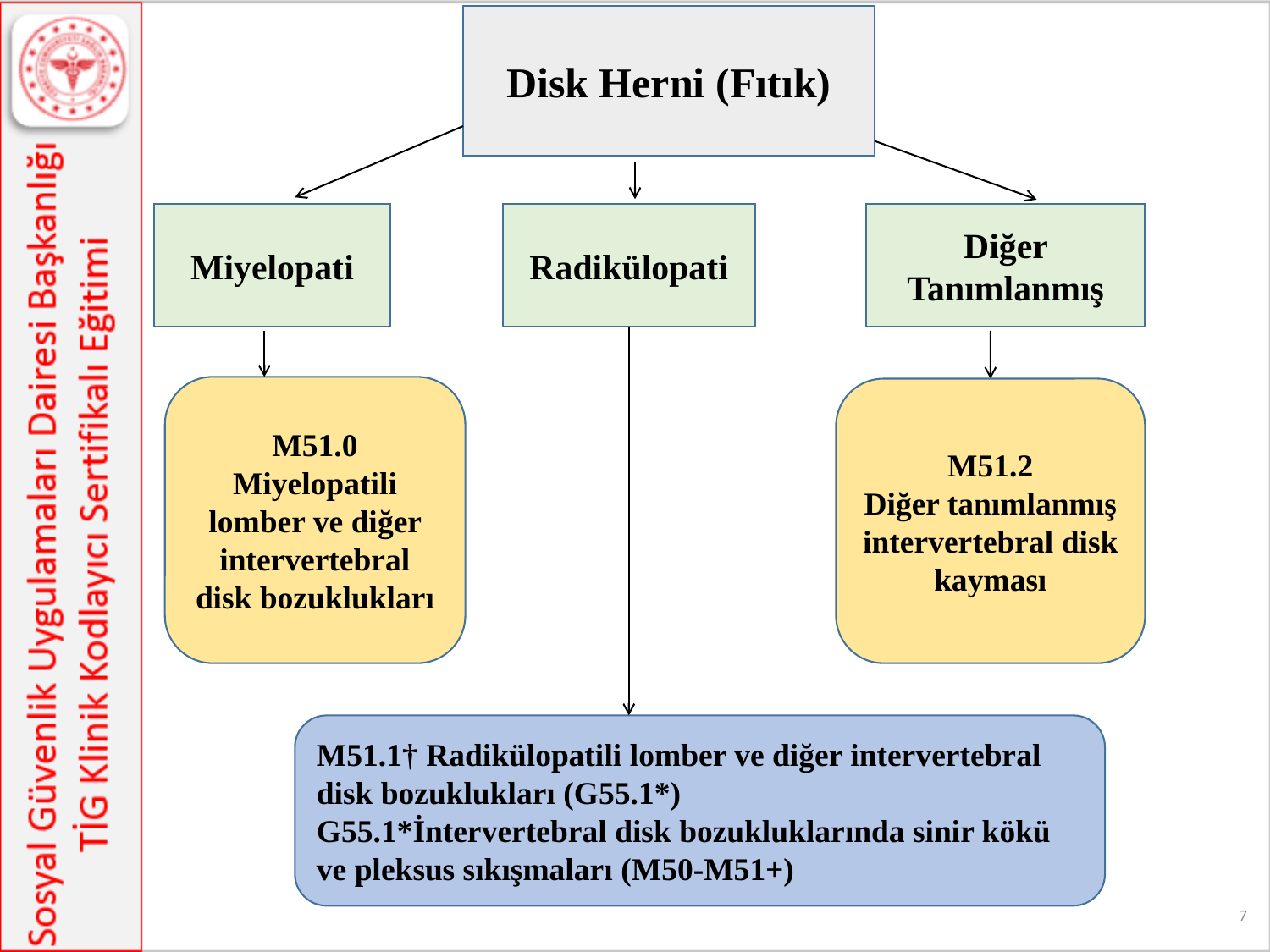

Disk Herni (Fıtık)
Miyelopati
Radikülopati
Diğer Tanımlanmış
M51.0
Miyelopatili lomber ve diğer intervertebral disk bozuklukları
M51.2
Diğer tanımlanmış intervertebral disk kayması

M51.1† Radikülopatili lomber ve diğer intervertebral disk bozuklukları (G55.1*)
G55.1*İntervertebral disk bozukluklarında sinir kökü ve pleksus sıkışmaları (M50-M51+)

7